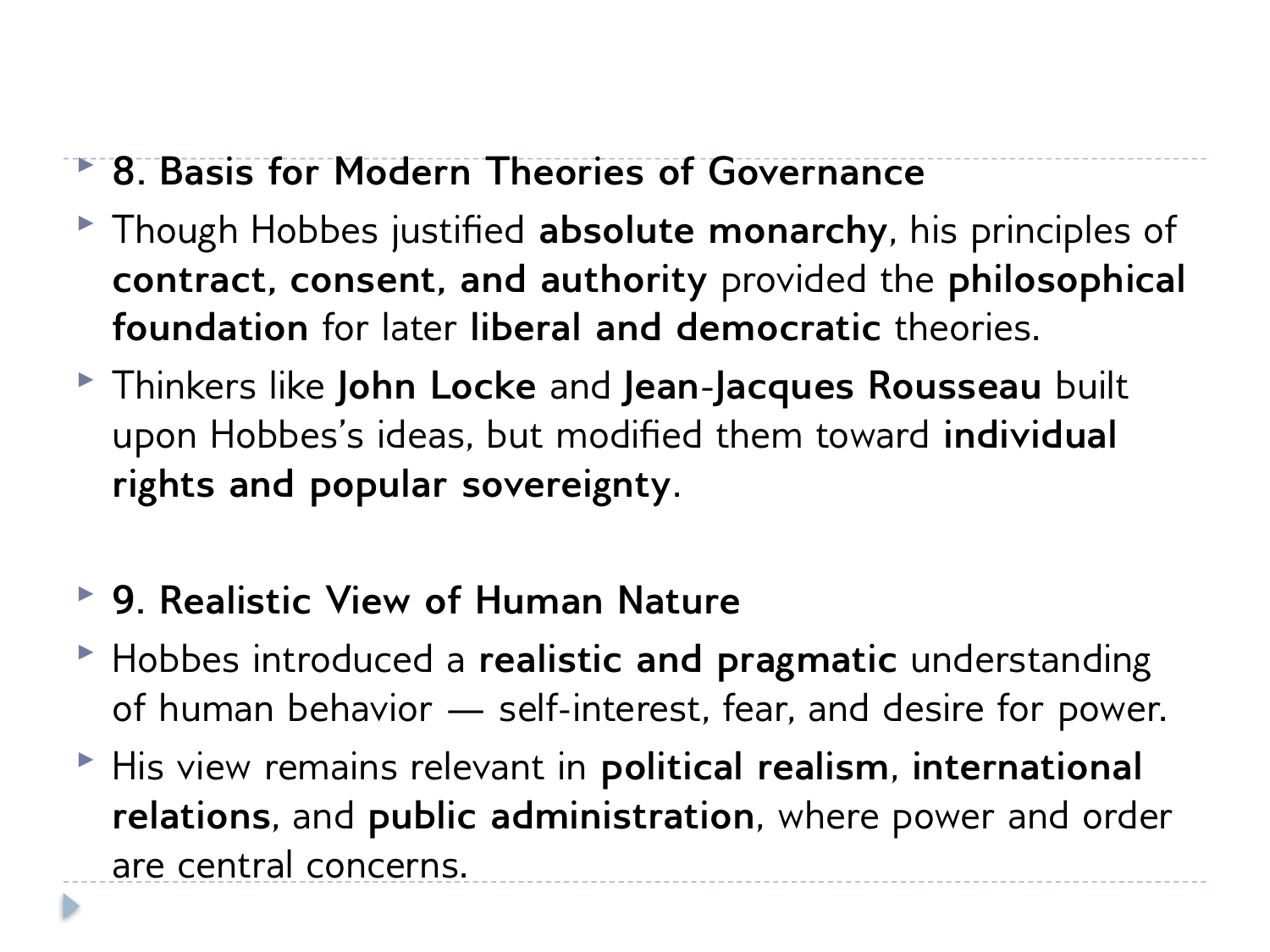

#
8. Basis for Modern Theories of Governance
Though Hobbes justified absolute monarchy, his principles of contract, consent, and authority provided the philosophical foundation for later liberal and democratic theories.
Thinkers like John Locke and Jean-Jacques Rousseau built upon Hobbes’s ideas, but modified them toward individual rights and popular sovereignty.

9. Realistic View of Human Nature
Hobbes introduced a realistic and pragmatic understanding of human behavior — self-interest, fear, and desire for power.
His view remains relevant in political realism, international relations, and public administration, where power and order are central concerns.